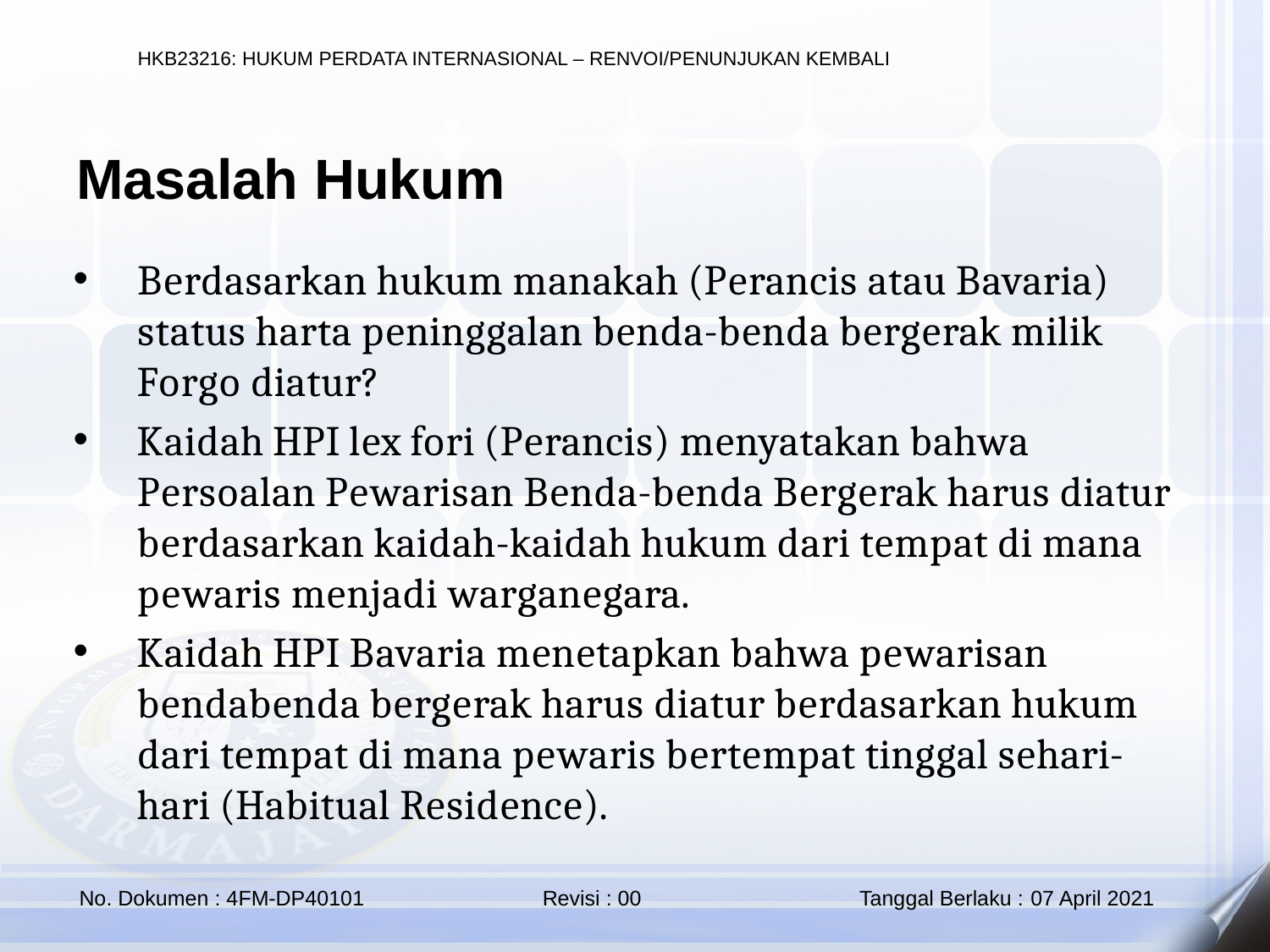

Masalah Hukum
Berdasarkan hukum manakah (Perancis atau Bavaria) status harta peninggalan benda-benda bergerak milik Forgo diatur?
Kaidah HPI lex fori (Perancis) menyatakan bahwa Persoalan Pewarisan Benda-benda Bergerak harus diatur berdasarkan kaidah-kaidah hukum dari tempat di mana pewaris menjadi warganegara.
Kaidah HPI Bavaria menetapkan bahwa pewarisan bendabenda bergerak harus diatur berdasarkan hukum dari tempat di mana pewaris bertempat tinggal sehari-hari (Habitual Residence).